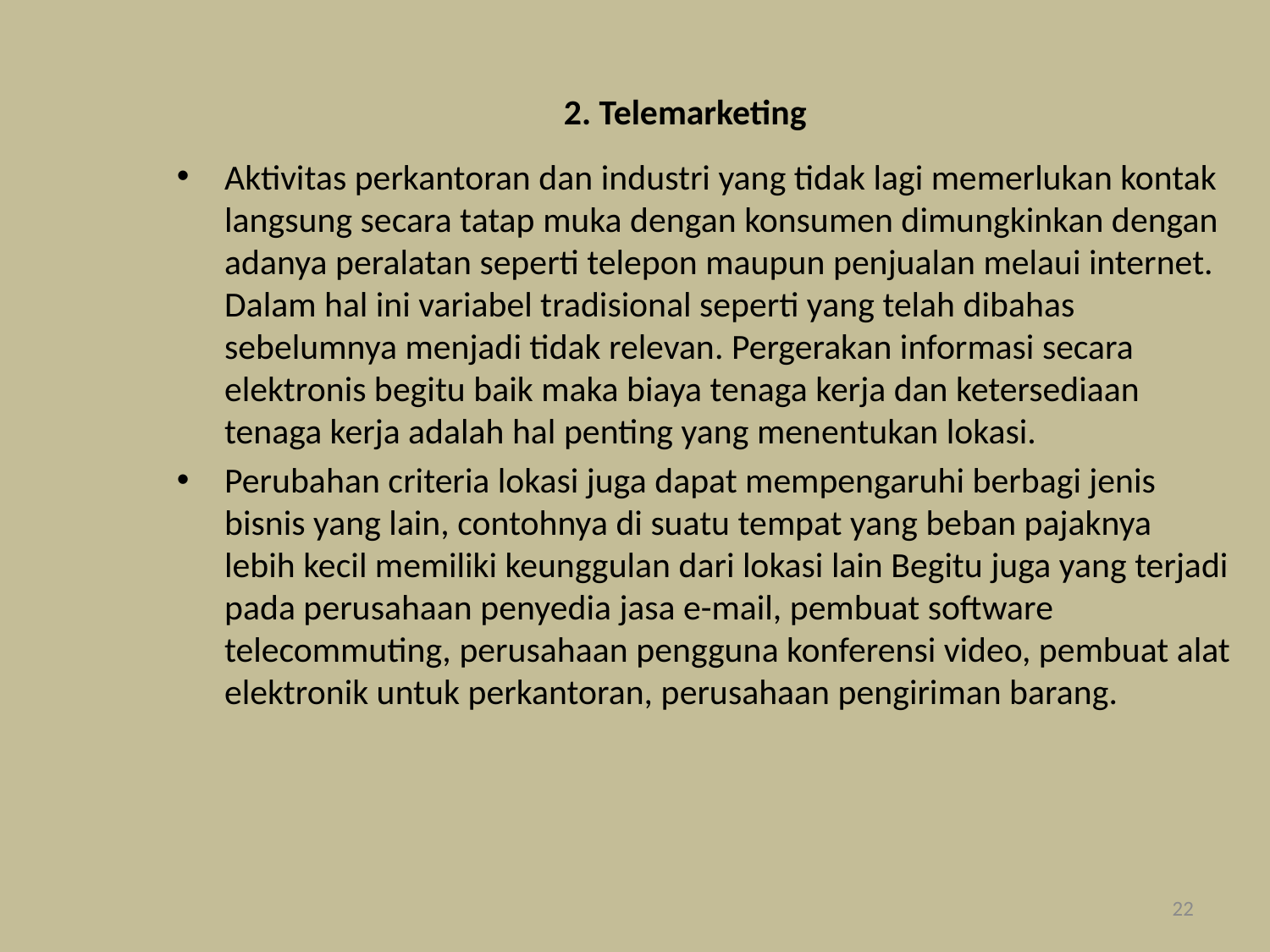

# 2. Telemarketing
Aktivitas perkantoran dan industri yang tidak lagi memerlukan kontak langsung secara tatap muka dengan konsumen dimungkinkan dengan adanya peralatan seperti telepon maupun penjualan melaui internet. Dalam hal ini variabel tradisional seperti yang telah dibahas sebelumnya menjadi tidak relevan. Pergerakan informasi secara elektronis begitu baik maka biaya tenaga kerja dan ketersediaan tenaga kerja adalah hal penting yang menentukan lokasi.
Perubahan criteria lokasi juga dapat mempengaruhi berbagi jenis bisnis yang lain, contohnya di suatu tempat yang beban pajaknya lebih kecil memiliki keunggulan dari lokasi lain Begitu juga yang terjadi pada perusahaan penyedia jasa e-mail, pembuat software telecommuting, perusahaan pengguna konferensi video, pembuat alat elektronik untuk perkantoran, perusahaan pengiriman barang.
22